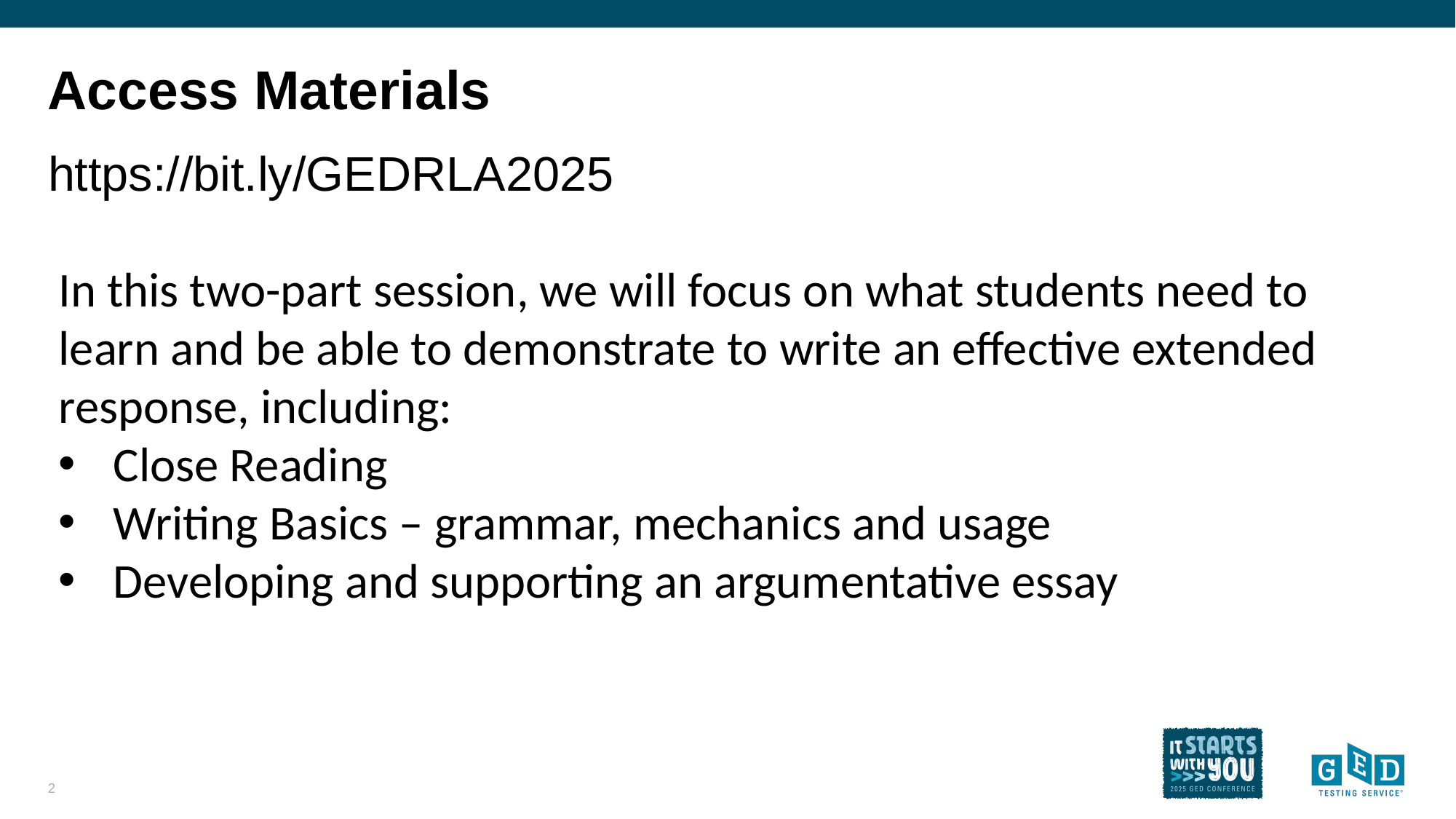

# Access Materials
https://bit.ly/GEDRLA2025
In this two-part session, we will focus on what students need to learn and be able to demonstrate to write an effective extended response, including:
Close Reading
Writing Basics – grammar, mechanics and usage
Developing and supporting an argumentative essay

2